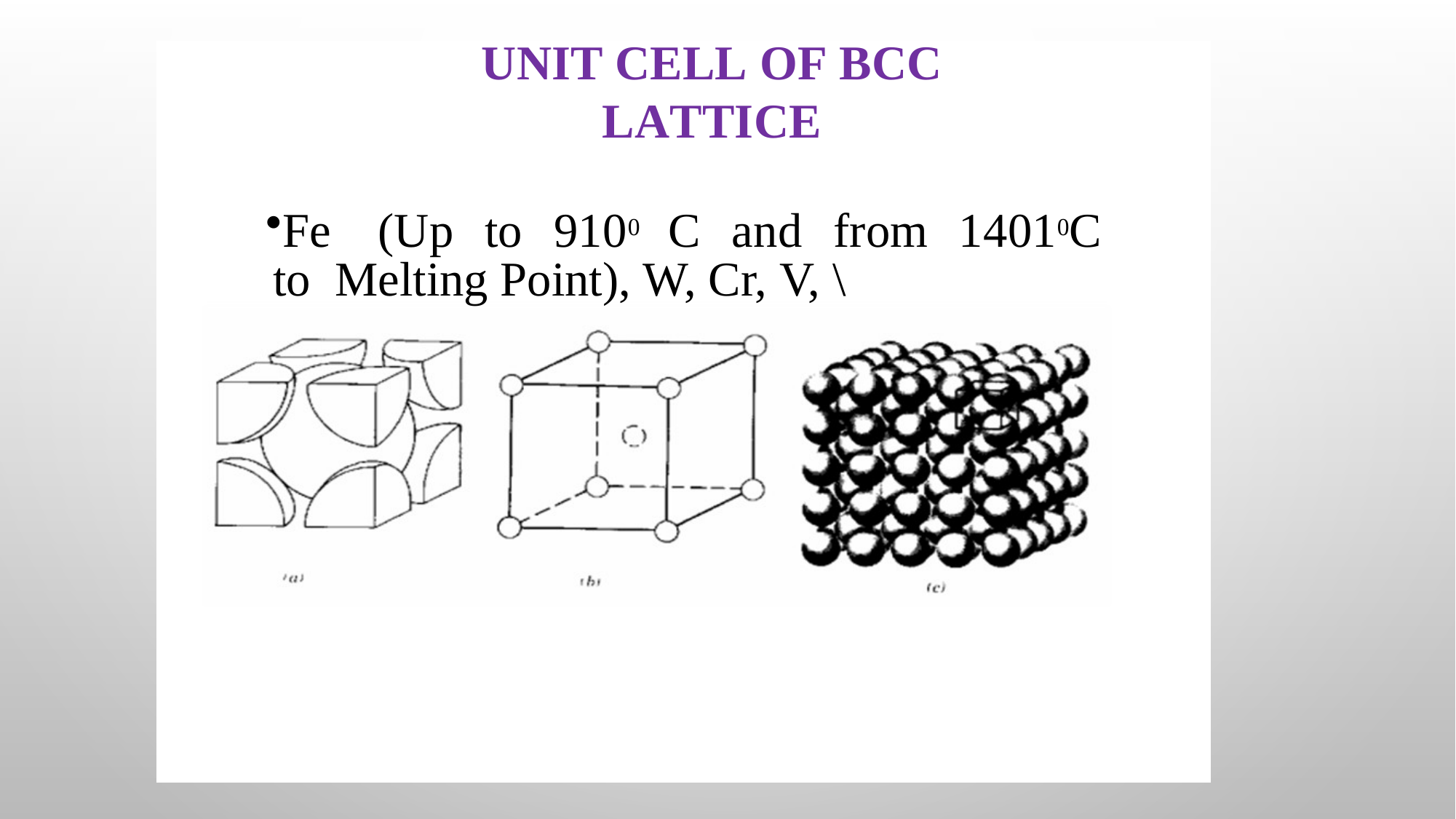

# Unit Cell of BCC Lattice
Fe	(Up	to	9100	C	and	from	14010C	to  Melting Point), W, Cr, V, \